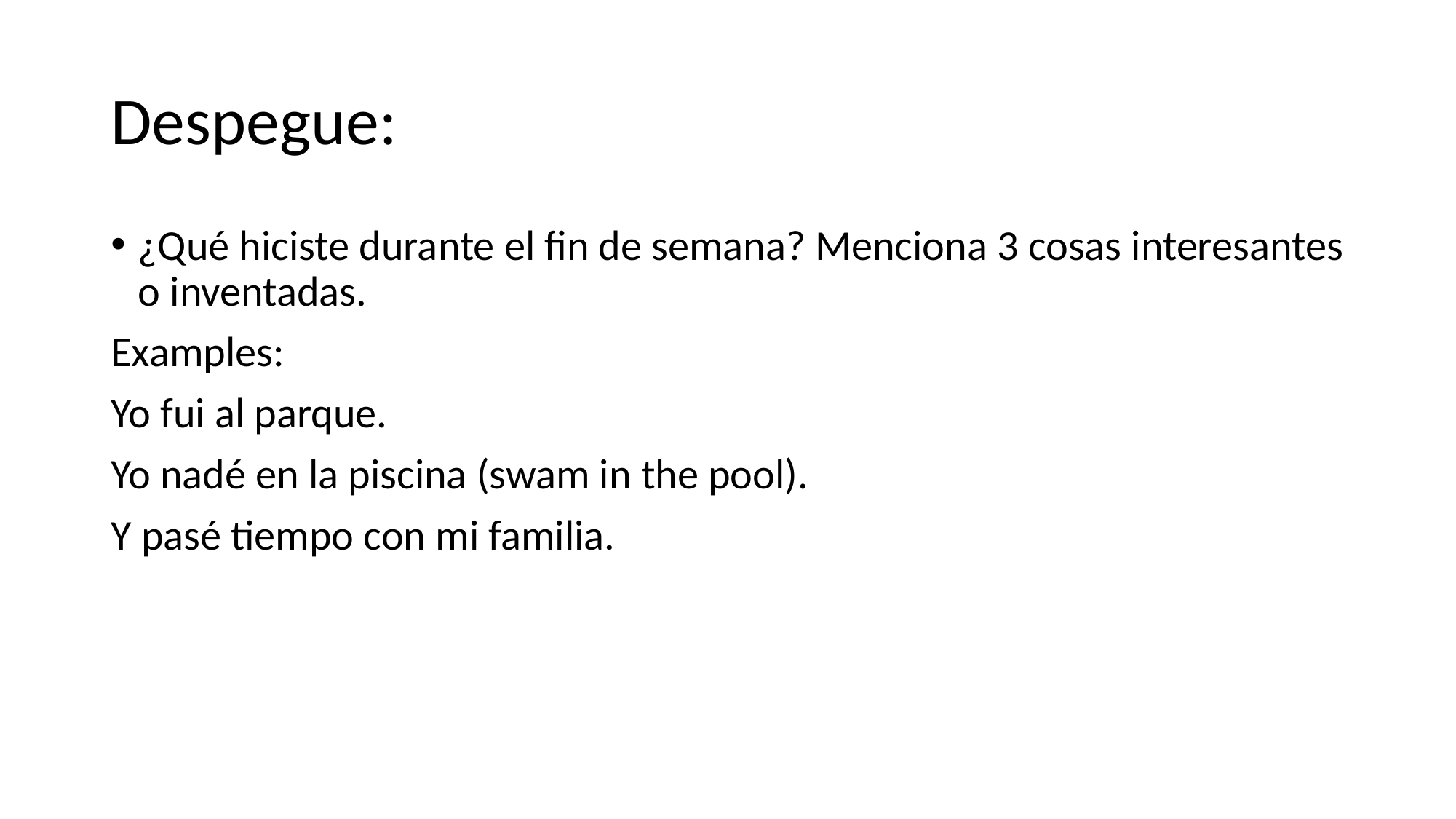

# Despegue:
¿Qué hiciste durante el fin de semana? Menciona 3 cosas interesantes o inventadas.
Examples:
Yo fui al parque.
Yo nadé en la piscina (swam in the pool).
Y pasé tiempo con mi familia.